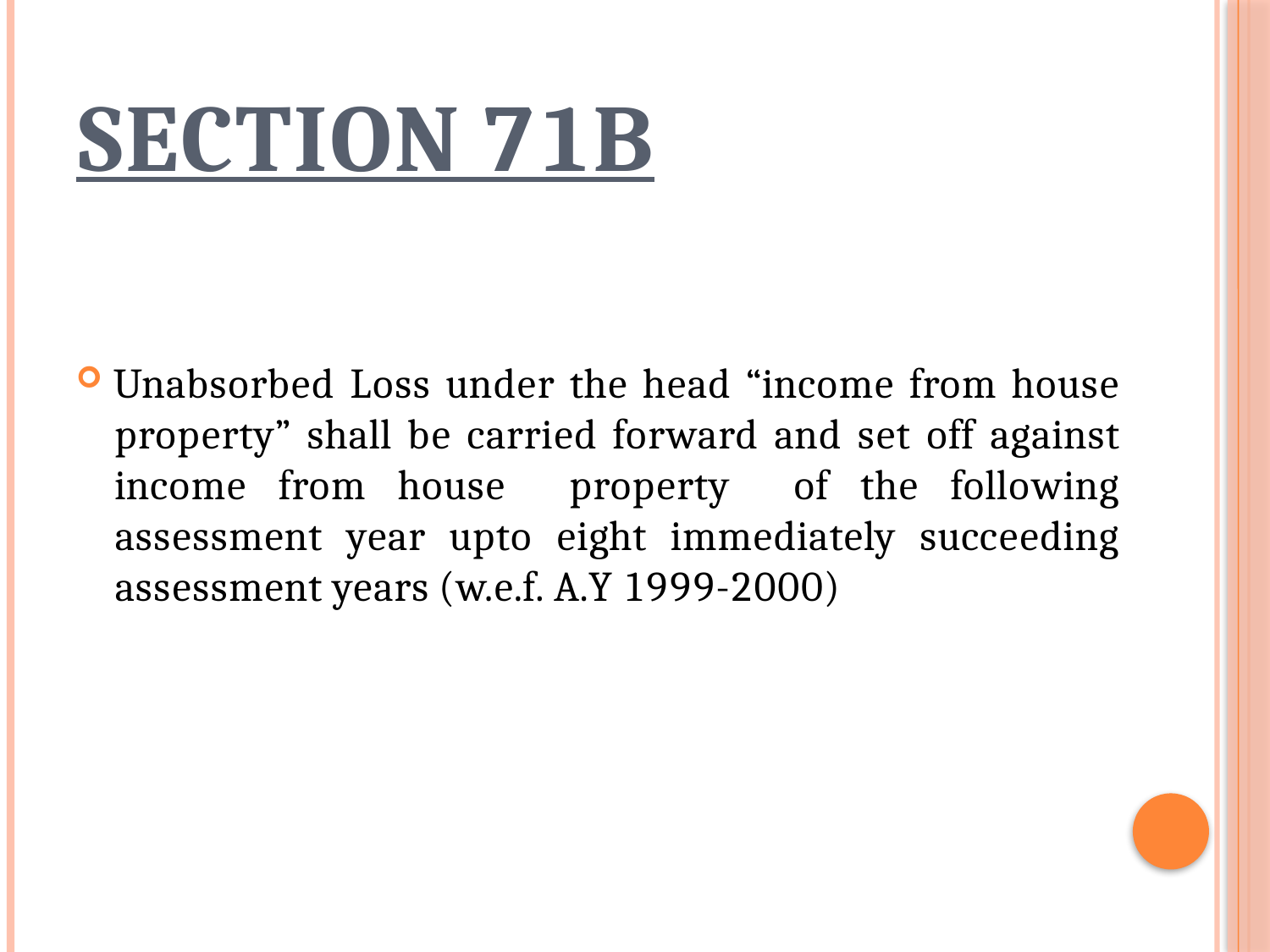

# Section 71B
Unabsorbed Loss under the head “income from house property” shall be carried forward and set off against income from house  property  of the following assessment year upto eight immediately succeeding assessment years (w.e.f. A.Y 1999-2000)